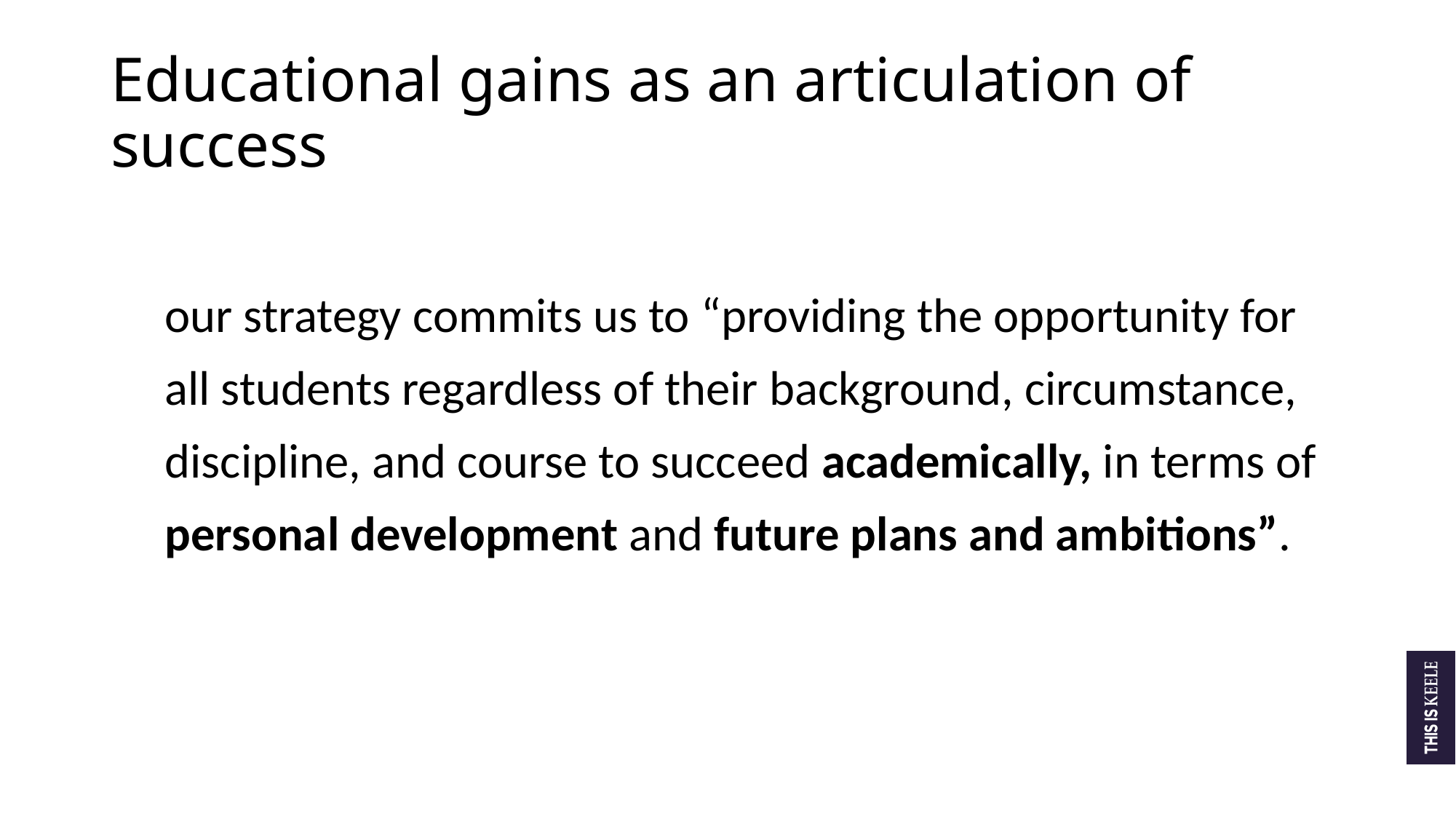

Educational gains as an articulation of success
our strategy commits us to “providing the opportunity for all students regardless of their background, circumstance, discipline, and course to succeed academically, in terms of personal development and future plans and ambitions”.